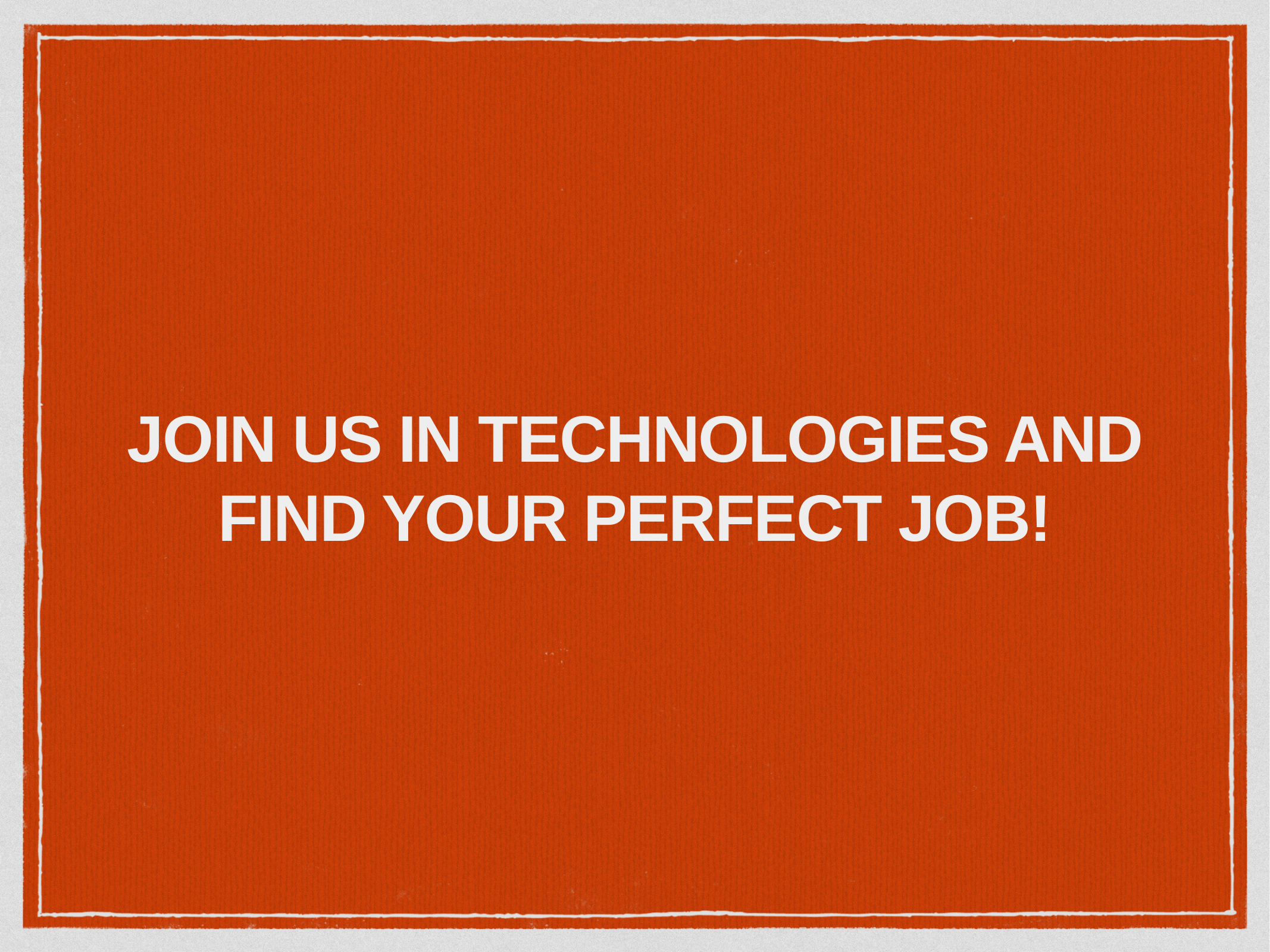

# JOIN US IN TECHNOLOGIES AND FIND YOUR PERFECT JOB!